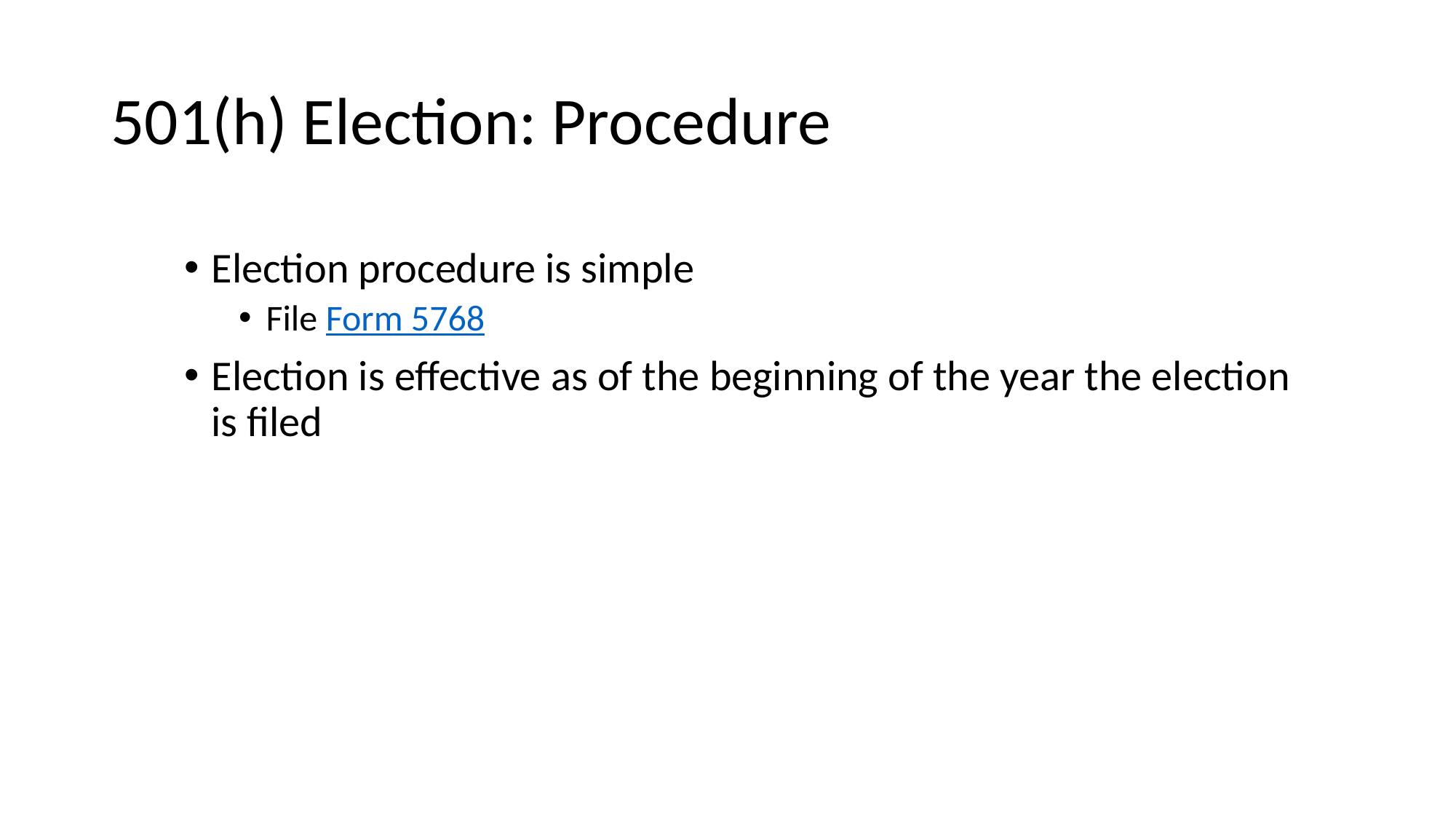

# 501(h) Election: Procedure
Election procedure is simple
File Form 5768
Election is effective as of the beginning of the year the election is filed